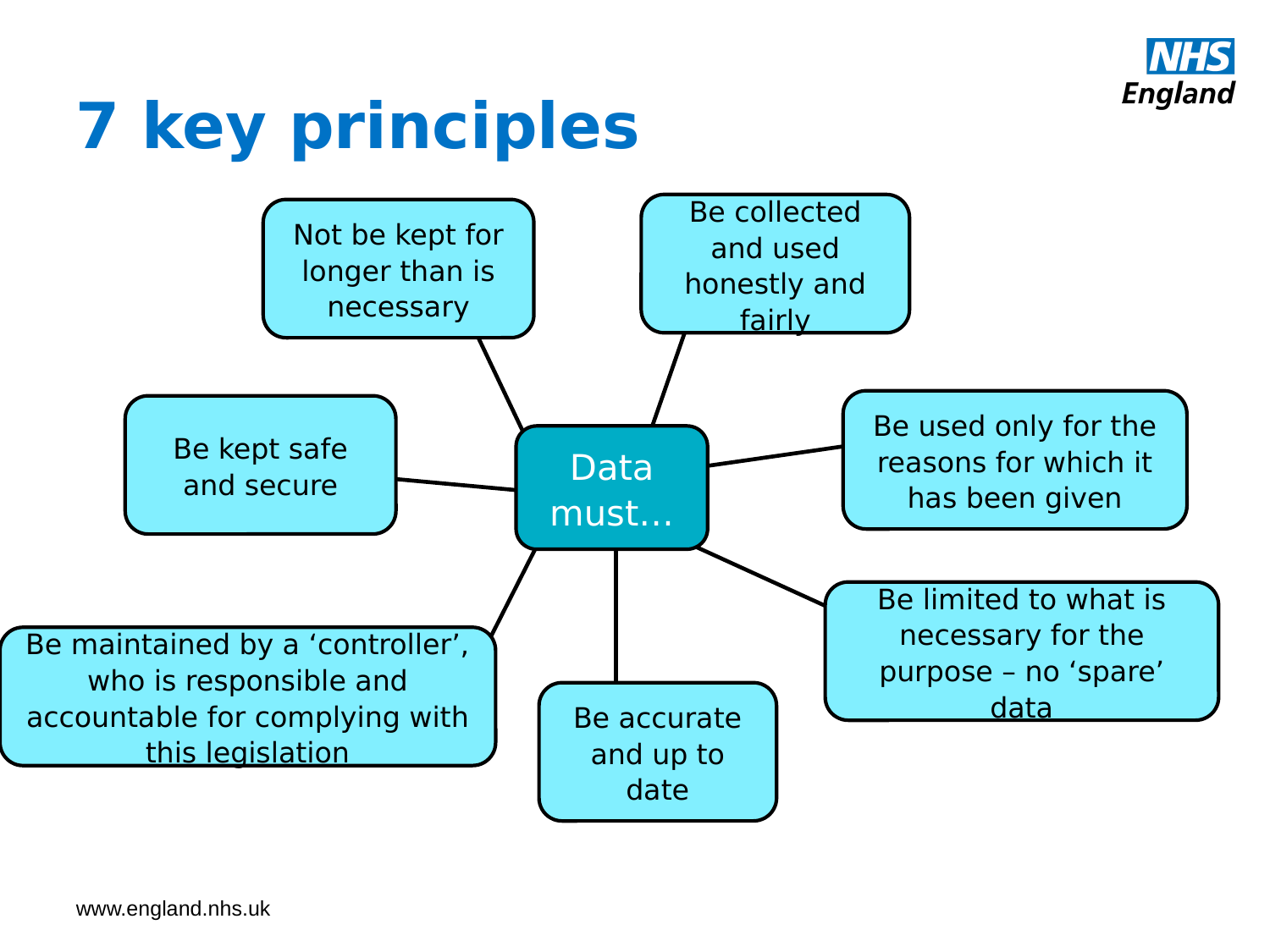

7 key principles
Be collected and used honestly and fairly
Not be kept for longer than is necessary
Be used only for the reasons for which it has been given
Be kept safe and secure
Data must…
Be limited to what is necessary for the purpose – no ‘spare’ data
Be maintained by a ‘controller’, who is responsible and accountable for complying with this legislation
Be accurate and up to date